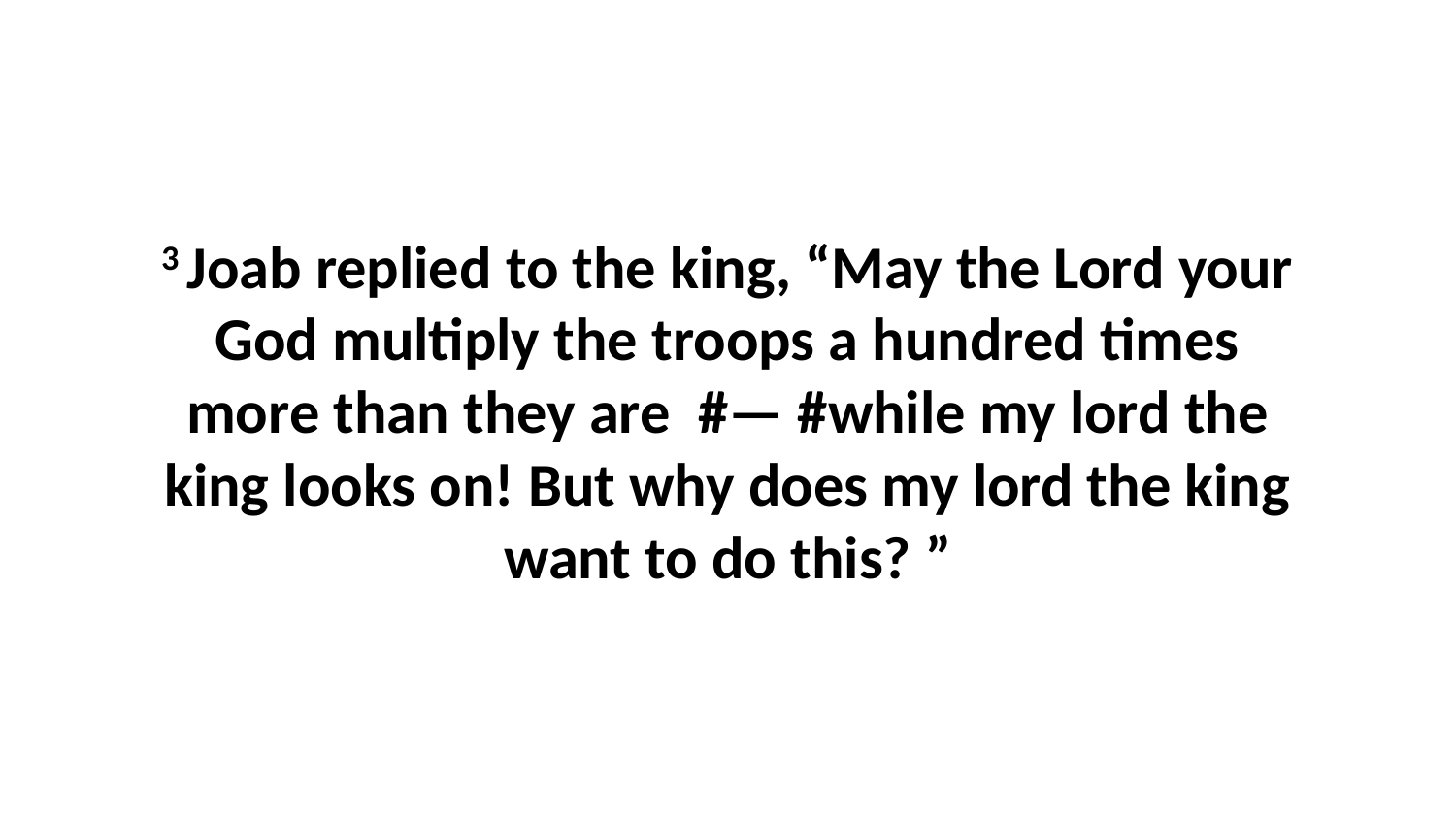

3 Joab replied to the king, “May the Lord your God multiply the troops a hundred times more than they are  #— #while my lord the king looks on! But why does my lord the king want to do this? ”